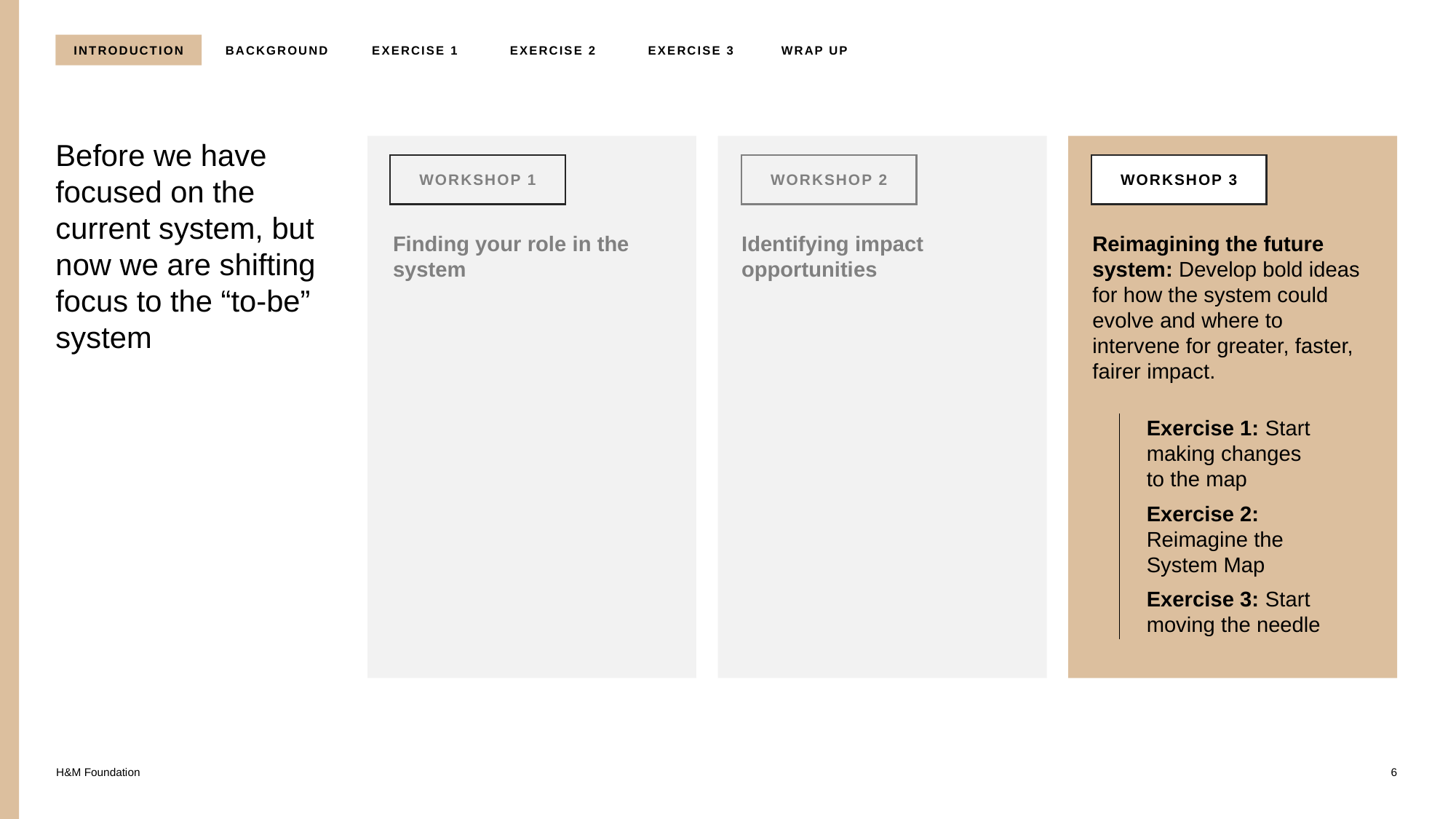

INTRODUCTION
BACKGROUND
EXERCISE 1
EXERCISE 2
EXERCISE 3
WRAP UP
Before we have focused on the current system, but now we are shifting focus to the “to-be” system

WORKSHOP 1
WORKSHOP 2
WORKSHOP 3
Finding your role in the system
Identifying impact opportunities
Reimagining the future system: Develop bold ideas for how the system could evolve and where to intervene for greater, faster, fairer impact.
Exercise 1: Start making changes
to the map
Exercise 2: Reimagine the
System Map
Exercise 3: Start moving the needle

H&M Foundation
6